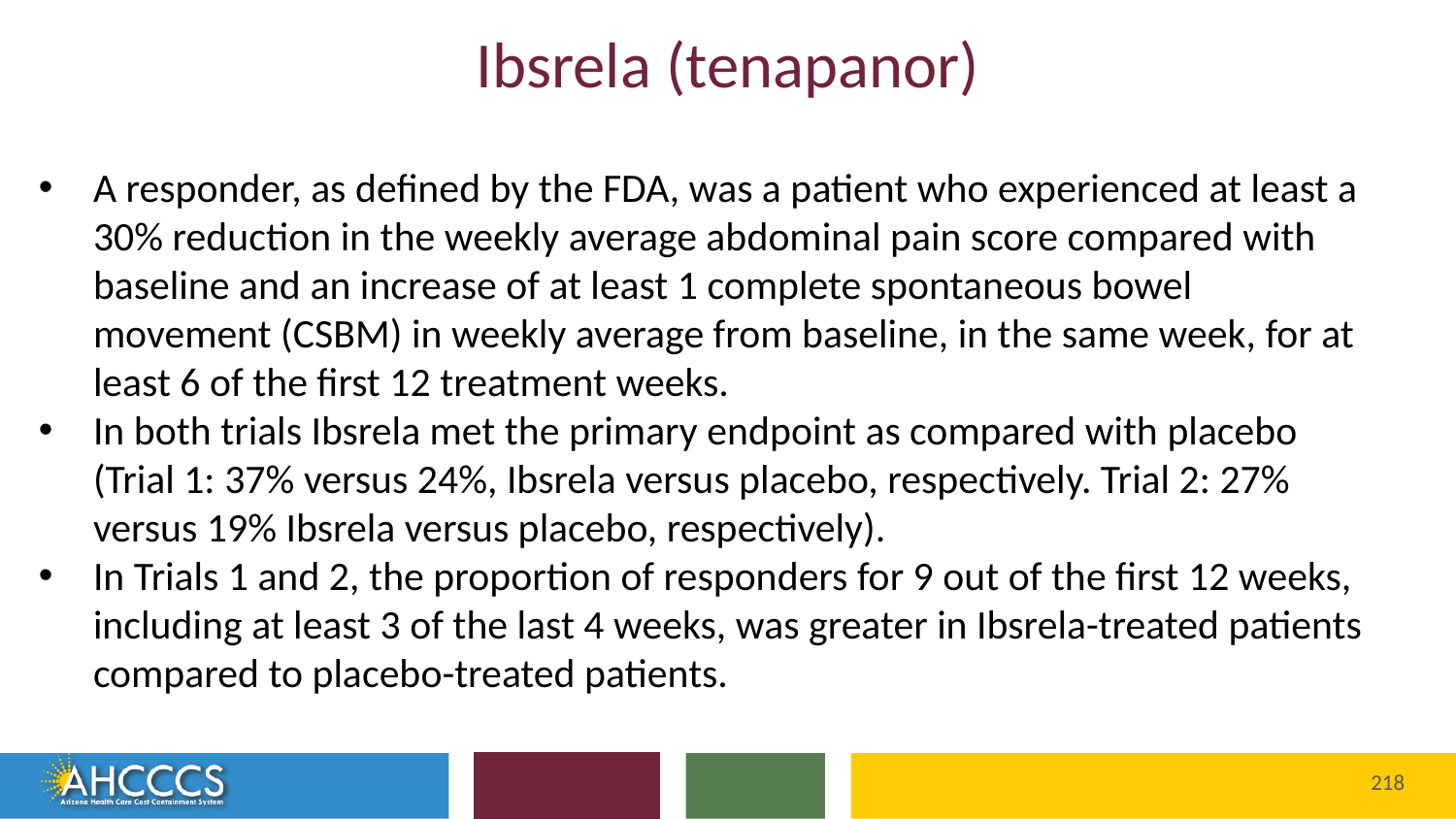

# Ibsrela (tenapanor)
A responder, as defined by the FDA, was a patient who experienced at least a 30% reduction in the weekly average abdominal pain score compared with baseline and an increase of at least 1 complete spontaneous bowel movement (CSBM) in weekly average from baseline, in the same week, for at least 6 of the first 12 treatment weeks.
In both trials Ibsrela met the primary endpoint as compared with placebo (Trial 1: 37% versus 24%, Ibsrela versus placebo, respectively. Trial 2: 27% versus 19% Ibsrela versus placebo, respectively).
In Trials 1 and 2, the proportion of responders for 9 out of the first 12 weeks, including at least 3 of the last 4 weeks, was greater in Ibsrela-treated patients compared to placebo-treated patients.